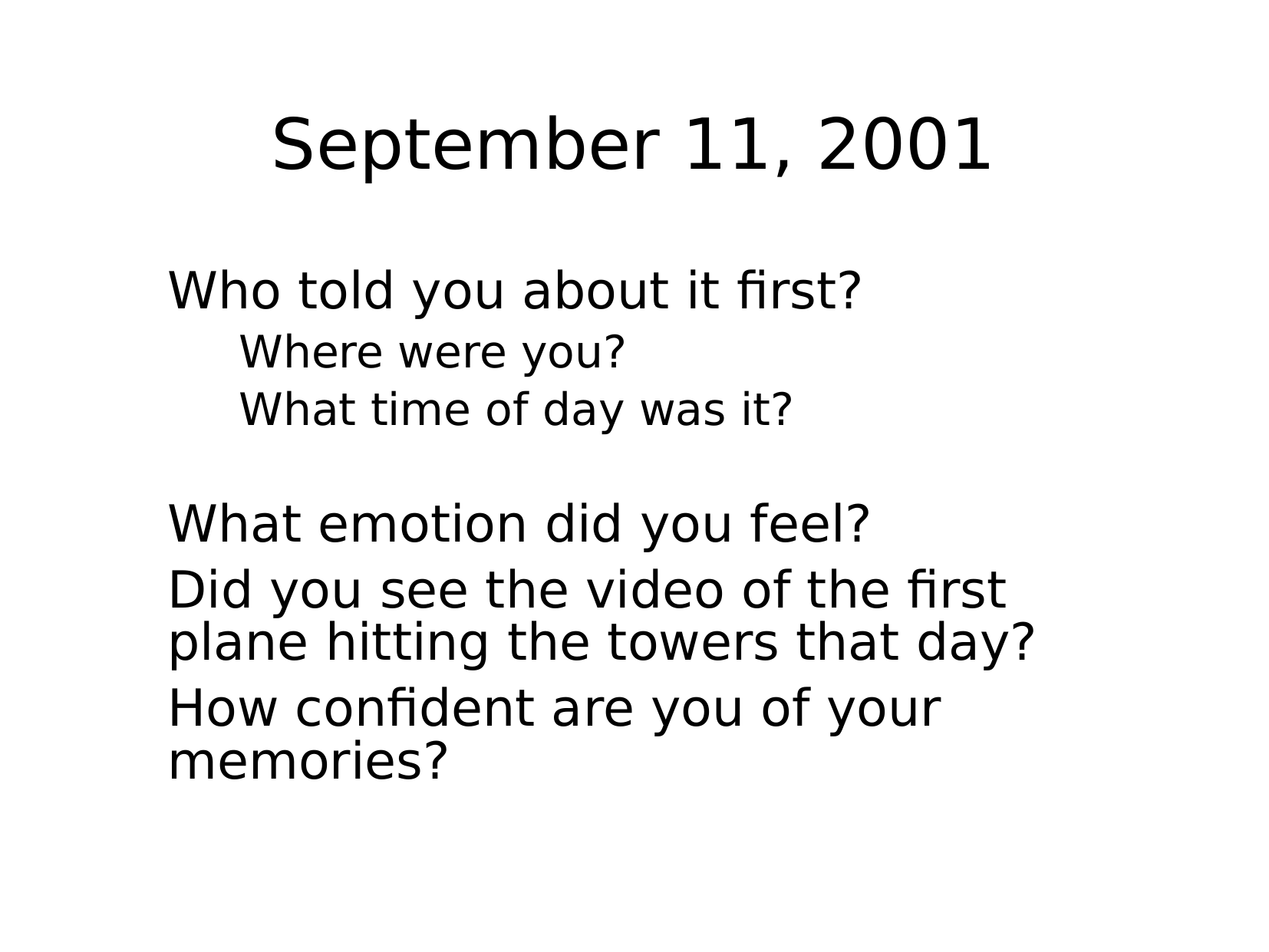

September 11, 2001
Who told you about it first?
Where were you?
What time of day was it?

What emotion did you feel?
Did you see the video of the first plane hitting the towers that day?
How confident are you of your memories?